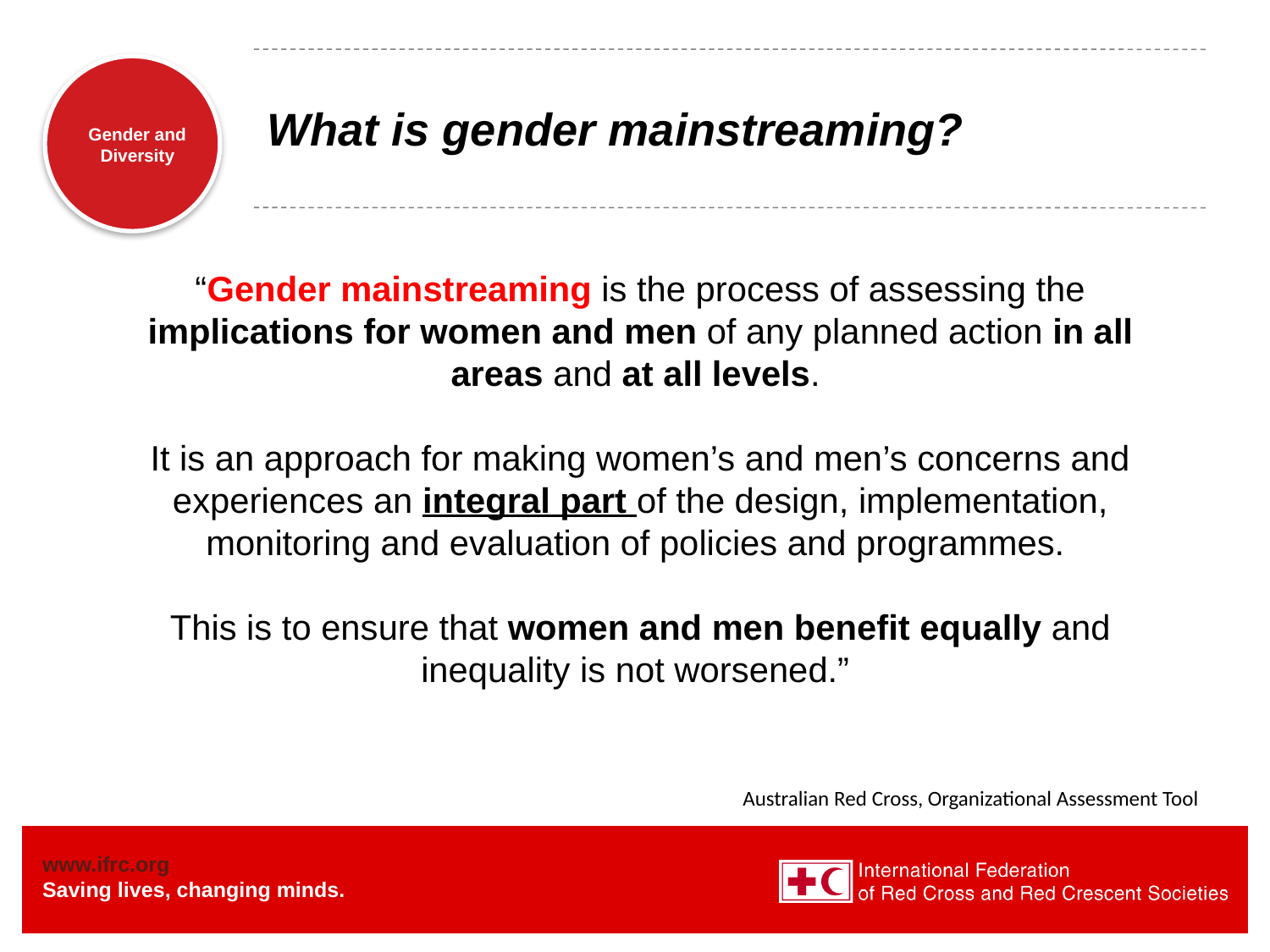

# What is gender mainstreaming?
“Gender mainstreaming is the process of assessing the implications for women and men of any planned action in all areas and at all levels.

It is an approach for making women’s and men’s concerns and experiences an integral part of the design, implementation, monitoring and evaluation of policies and programmes.

This is to ensure that women and men benefit equally and inequality is not worsened.”
Australian Red Cross, Organizational Assessment Tool